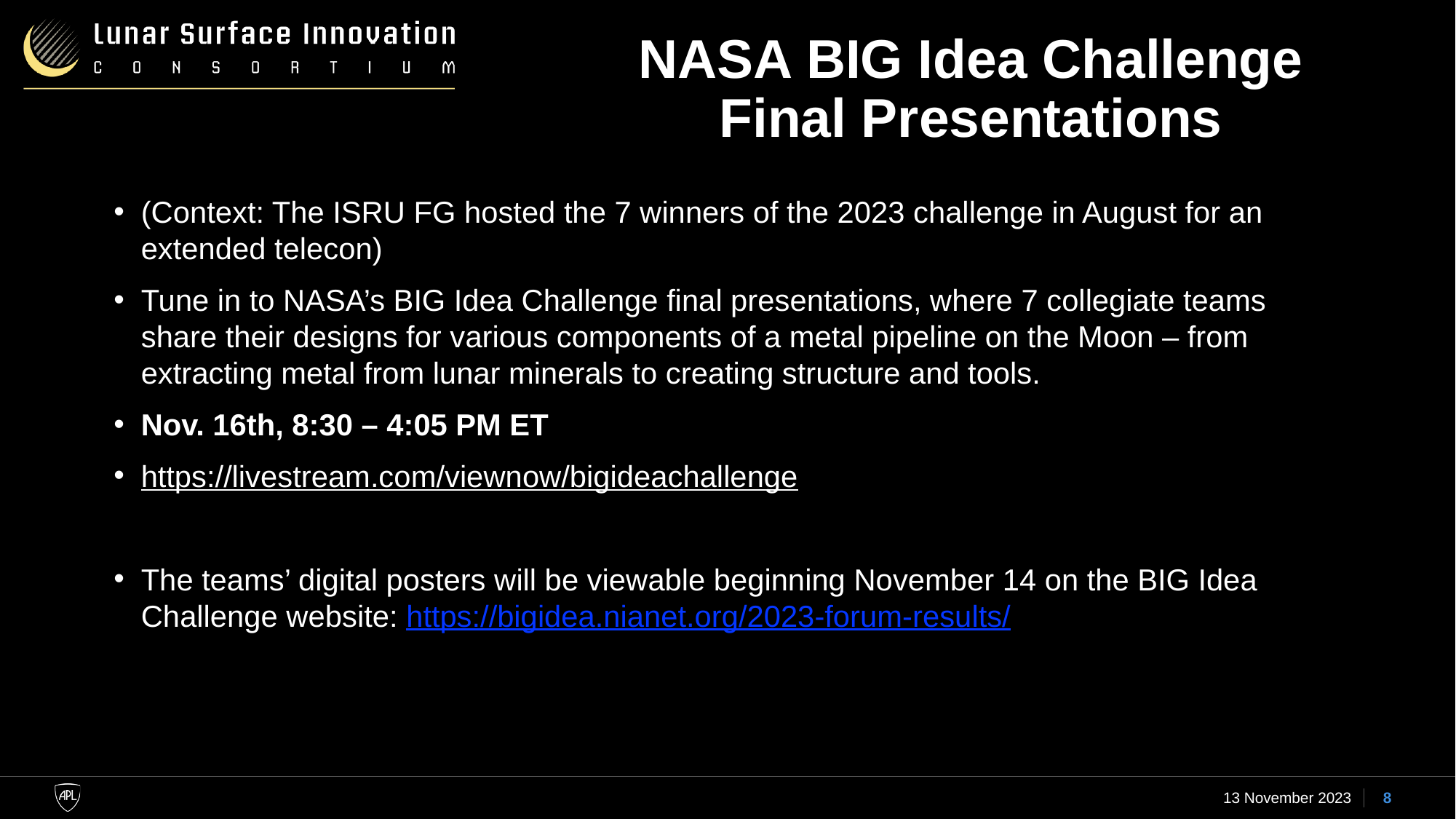

# NASA BIG Idea Challenge Final Presentations
(Context: The ISRU FG hosted the 7 winners of the 2023 challenge in August for an extended telecon)
Tune in to NASA’s BIG Idea Challenge final presentations, where 7 collegiate teams share their designs for various components of a metal pipeline on the Moon – from extracting metal from lunar minerals to creating structure and tools.
Nov. 16th, 8:30 – 4:05 PM ET
https://livestream.com/viewnow/bigideachallenge

The teams’ digital posters will be viewable beginning November 14 on the BIG Idea Challenge website: https://bigidea.nianet.org/2023-forum-results/

13 November 2023
8